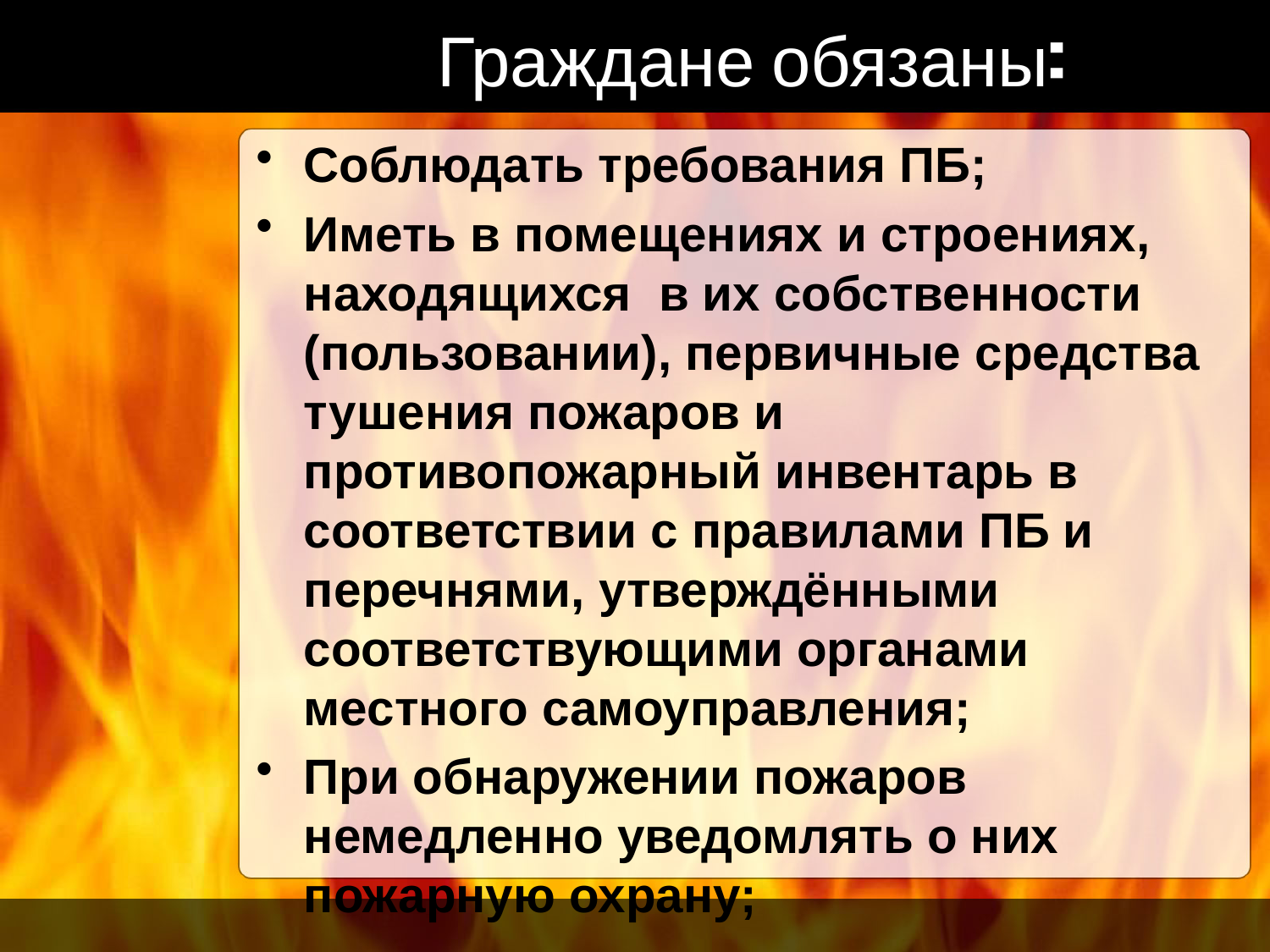

# Граждане обязаны:
Соблюдать требования ПБ;
Иметь в помещениях и строениях, находящихся  в их собственности (пользовании), первичные средства тушения пожаров и противопожарный инвентарь в соответствии с правилами ПБ и перечнями, утверждёнными соответствующими органами местного самоуправления;
При обнаружении пожаров немедленно уведомлять о них пожарную охрану;